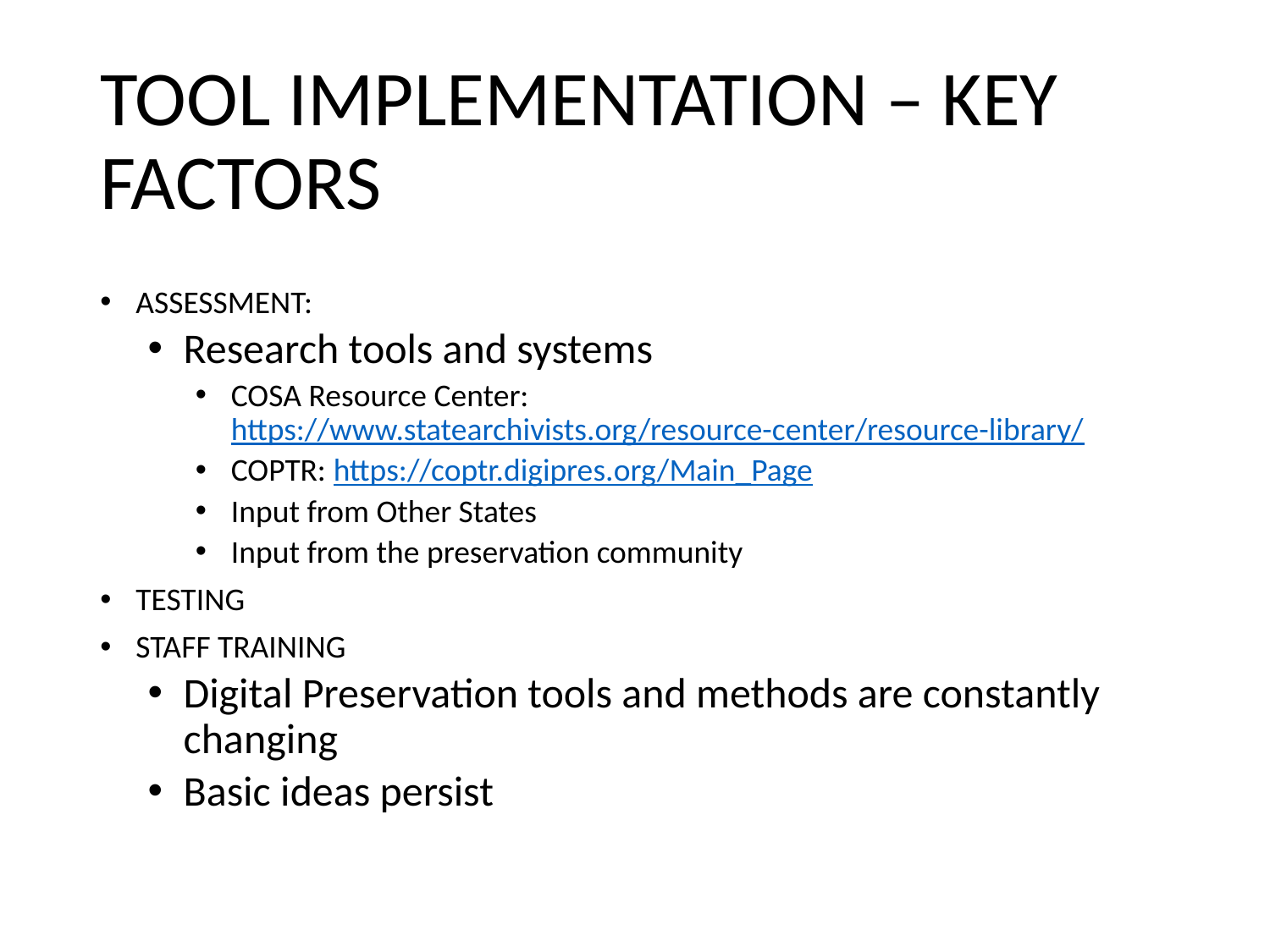

# TOOL IMPLEMENTATION – KEY FACTORS
ASSESSMENT:
Research tools and systems
COSA Resource Center: https://www.statearchivists.org/resource-center/resource-library/
COPTR: https://coptr.digipres.org/Main_Page
Input from Other States
Input from the preservation community
TESTING
STAFF TRAINING
Digital Preservation tools and methods are constantly changing
Basic ideas persist